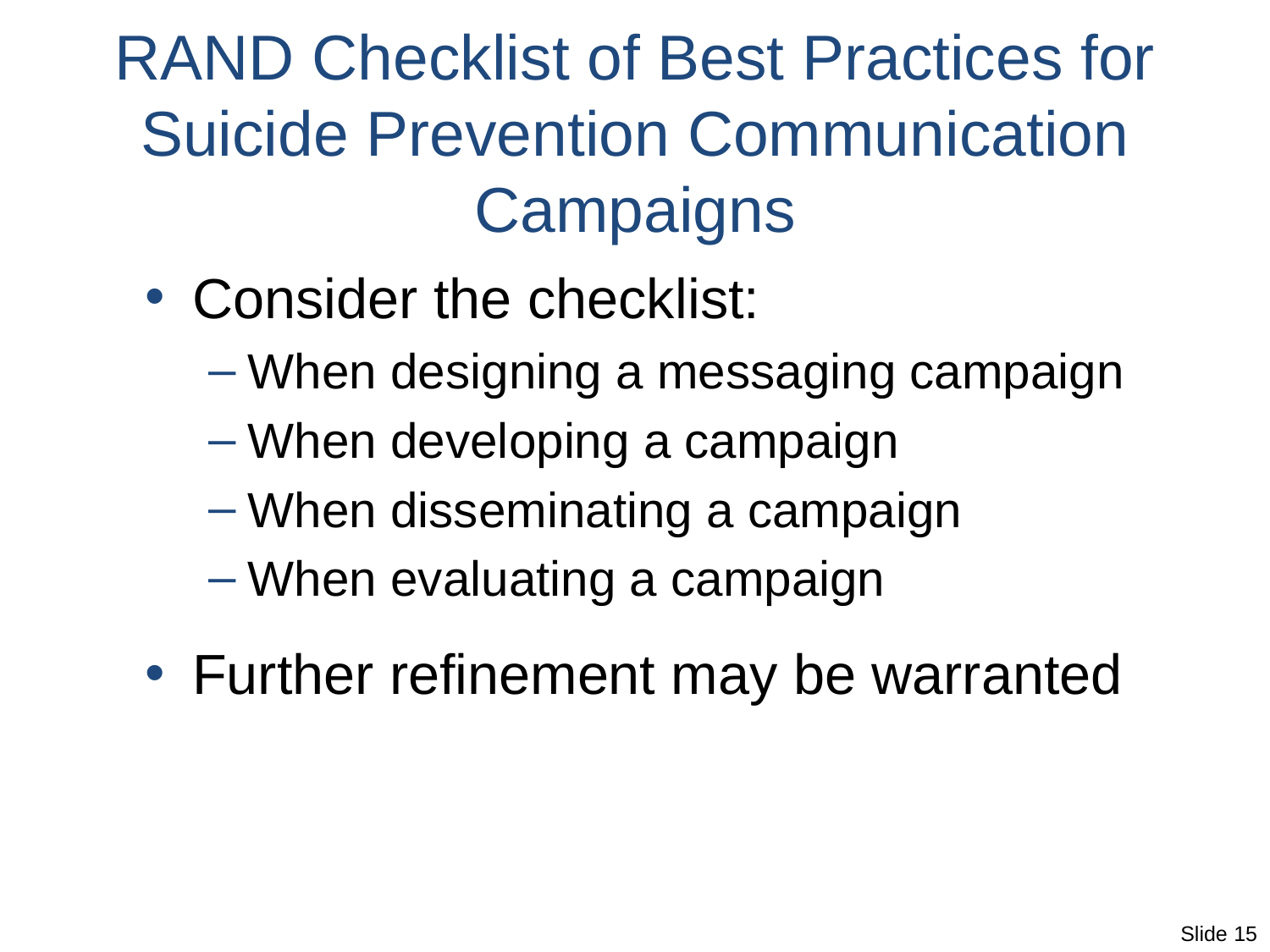

# RAND Checklist of Best Practices for Suicide Prevention Communication Campaigns
Consider the checklist:
When designing a messaging campaign
When developing a campaign
When disseminating a campaign
When evaluating a campaign
Further refinement may be warranted